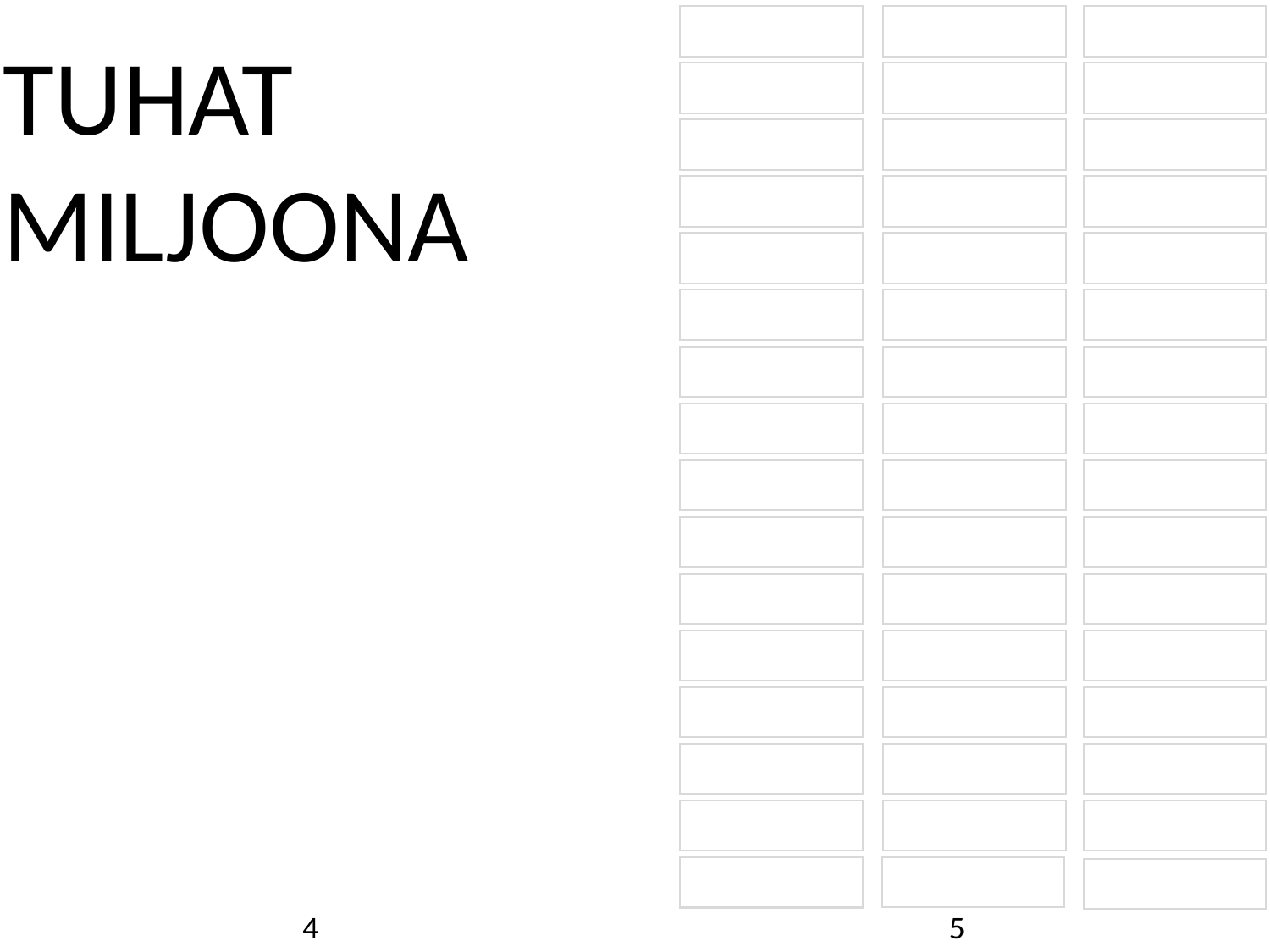

Tuhat, miljoona ja tyhjä taulukko

TUHAT
MILJOONA

4
5